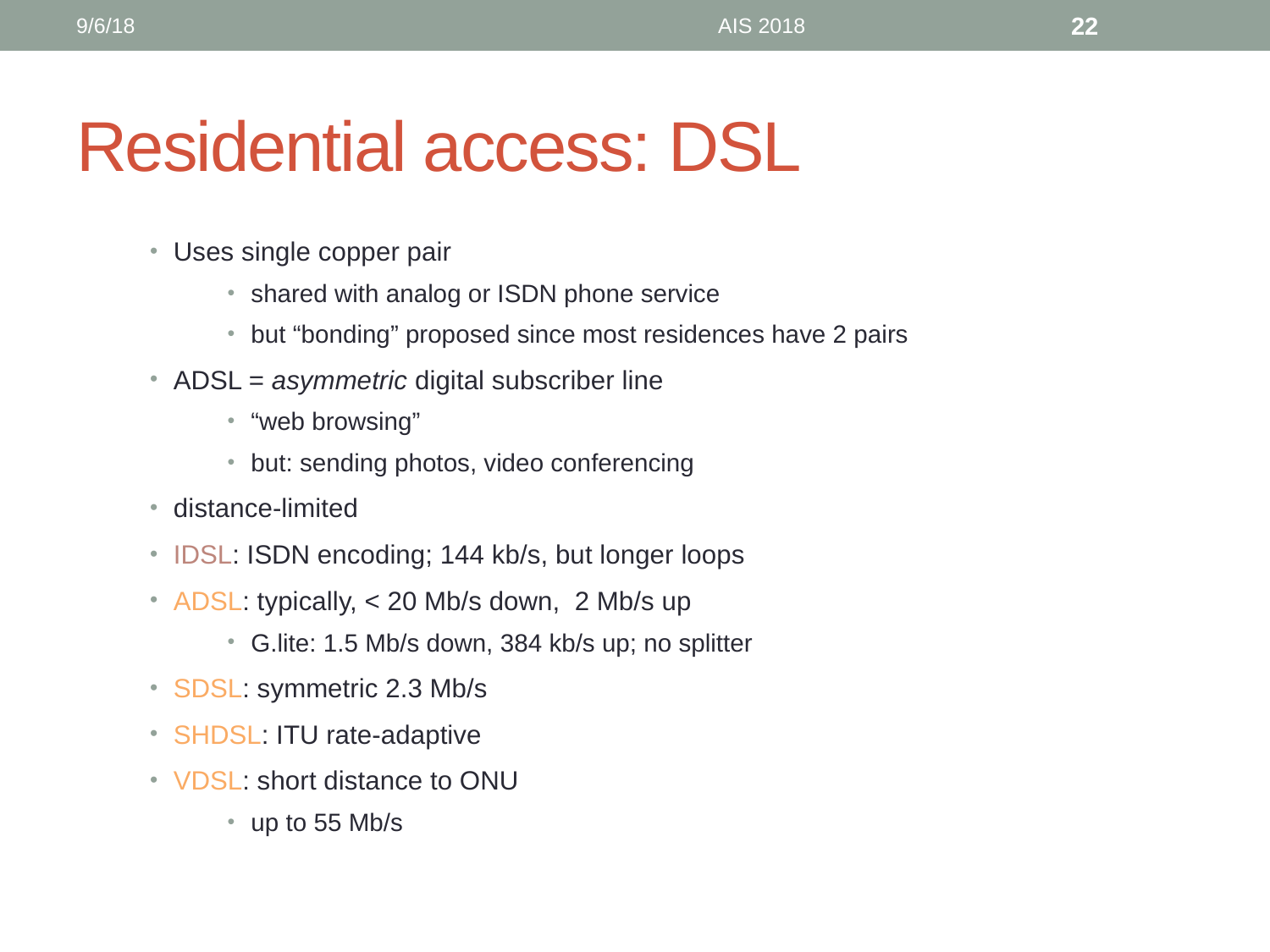

9/6/18
AIS 2018
22
# Residential access: DSL
Uses single copper pair
shared with analog or ISDN phone service
but “bonding” proposed since most residences have 2 pairs
ADSL = asymmetric digital subscriber line
“web browsing”
but: sending photos, video conferencing
distance-limited
IDSL: ISDN encoding; 144 kb/s, but longer loops
ADSL: typically, < 20 Mb/s down,  2 Mb/s up
G.lite: 1.5 Mb/s down, 384 kb/s up; no splitter
SDSL: symmetric 2.3 Mb/s
SHDSL: ITU rate-adaptive
VDSL: short distance to ONU
up to 55 Mb/s